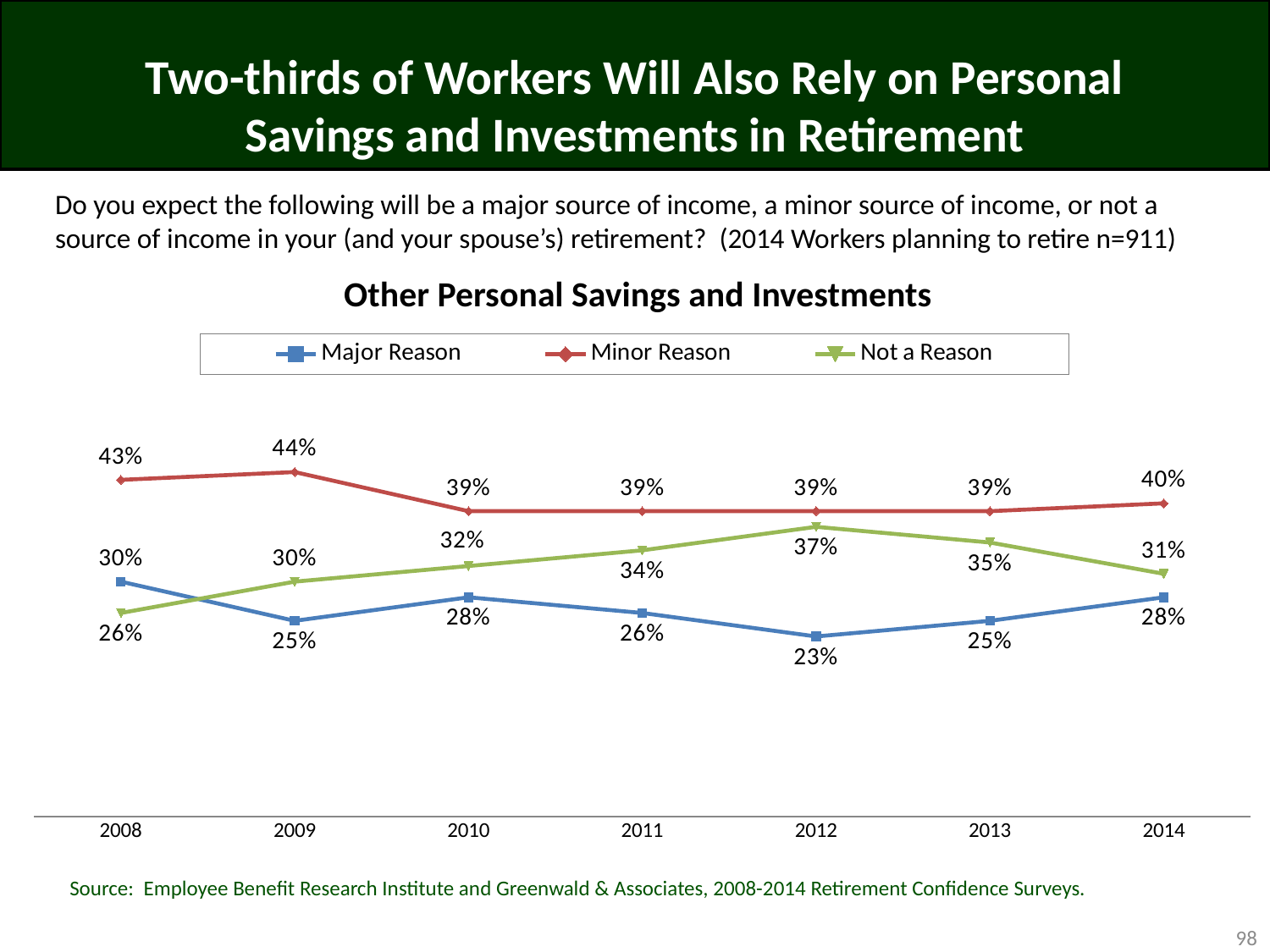

# Two-thirds of Workers Will Also Rely on Personal Savings and Investments in Retirement
Do you expect the following will be a major source of income, a minor source of income, or not a source of income in your (and your spouse’s) retirement?  (2014 Workers planning to retire n=911)
Other Personal Savings and Investments

### Chart

| Category | Major Reason | Minor Reason | Not a Reason |
|---|---|---|---|
| 2008 | 0.3 | 0.43 | 0.26 |
| 2009 | 0.25 | 0.44 | 0.3 |
| 2010 | 0.28 | 0.39 | 0.32 |
| 2011 | 0.26 | 0.39 | 0.34 |
| 2012 | 0.23 | 0.39 | 0.37 |
| 2013 | 0.25 | 0.39 | 0.35 |
| 2014 | 0.28 | 0.4 | 0.31 |
Source:  Employee Benefit Research Institute and Greenwald & Associates, 2008-2014 Retirement Confidence Surveys.
98